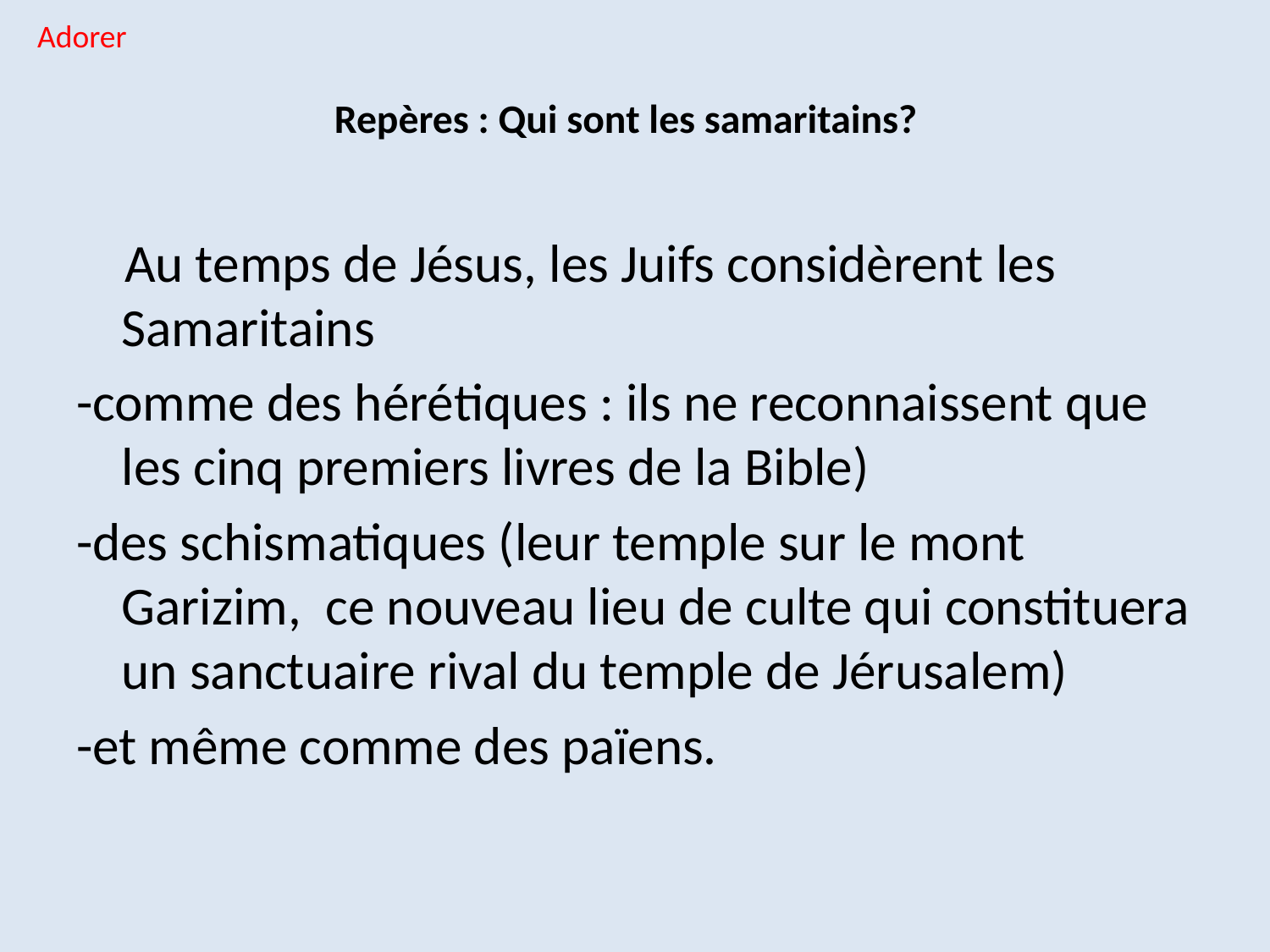

Adorer
# Repères : Qui sont les samaritains?
    Au temps de Jésus, les Juifs considèrent les Samaritains
-comme des hérétiques : ils ne reconnaissent que les cinq premiers livres de la Bible)
-des schismatiques (leur temple sur le mont Garizim,  ce nouveau lieu de culte qui constituera un sanctuaire rival du temple de Jérusalem)
-et même comme des païens.